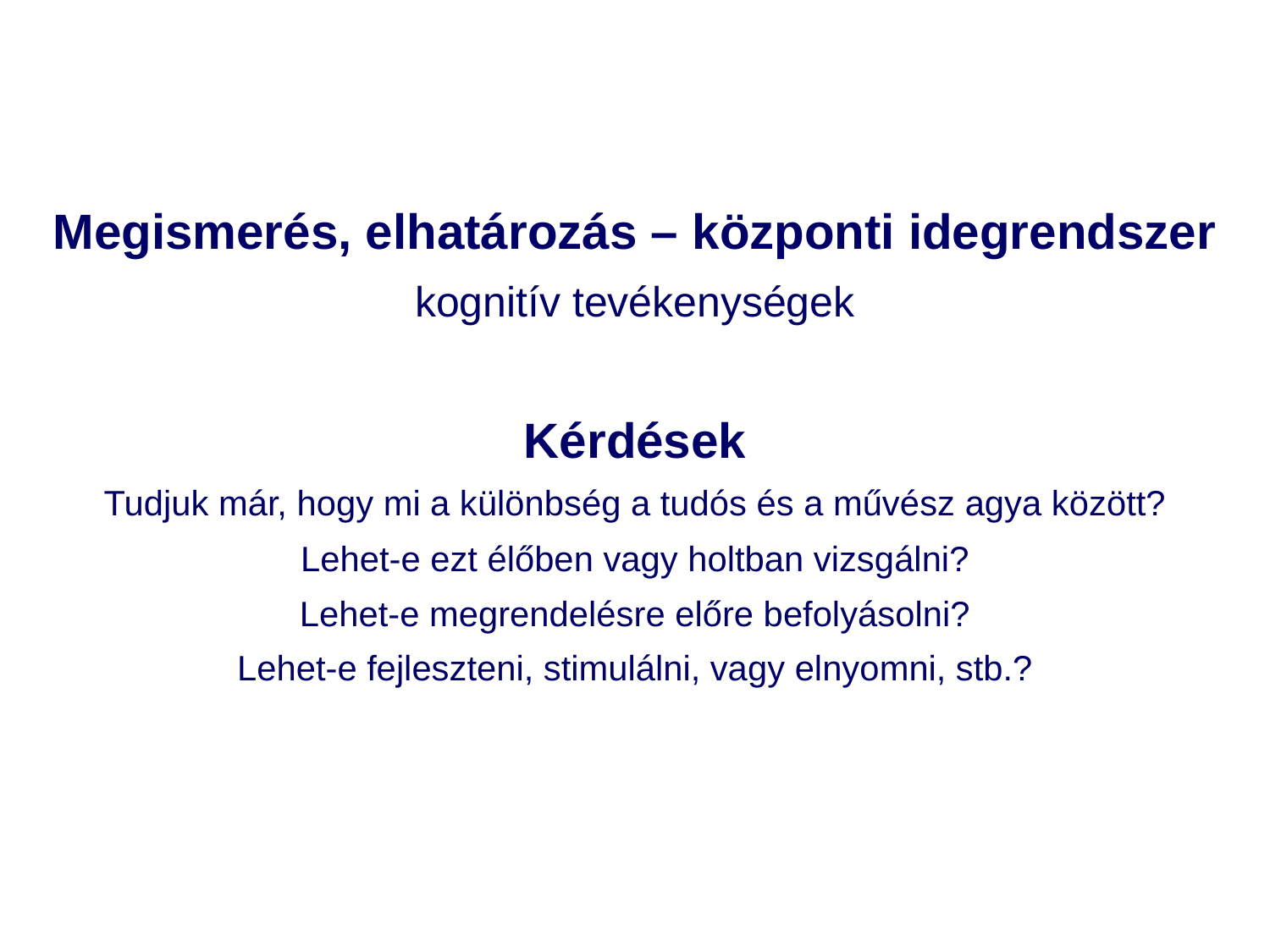

Megismerés, elhatározás – központi idegrendszer
kognitív tevékenységek

Kérdések
Tudjuk már, hogy mi a különbség a tudós és a művész agya között?
Lehet-e ezt élőben vagy holtban vizsgálni?
Lehet-e megrendelésre előre befolyásolni?
Lehet-e fejleszteni, stimulálni, vagy elnyomni, stb.?